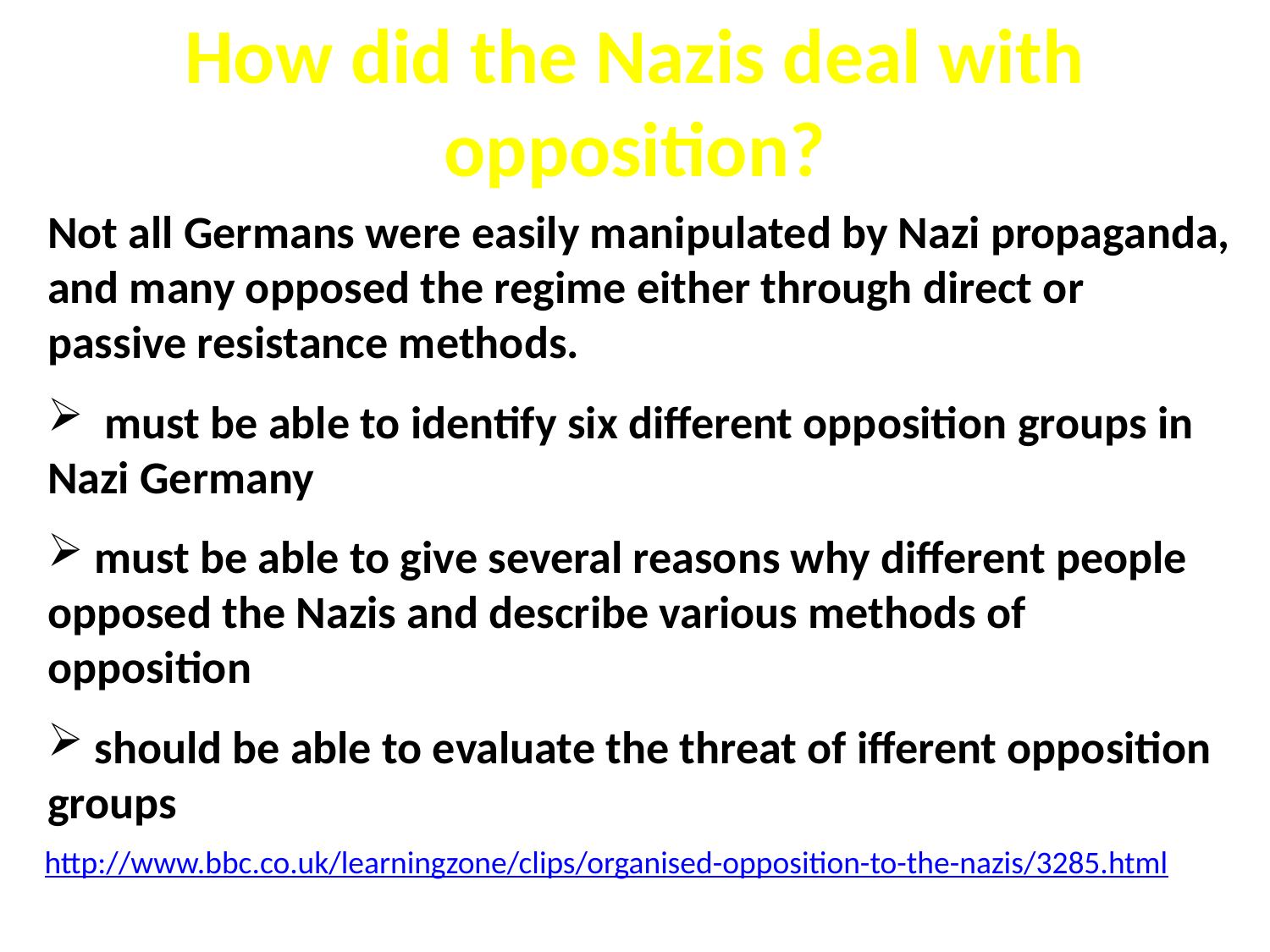

How did the Nazis deal with opposition?
Not all Germans were easily manipulated by Nazi propaganda, and many opposed the regime either through direct or passive resistance methods.

  must be able to identify six different opposition groups in Nazi Germany

 must be able to give several reasons why different people opposed the Nazis and describe various methods of opposition

 should be able to evaluate the threat of ifferent opposition groups

 http://www.bbc.co.uk/learningzone/clips/organised-opposition-to-the-nazis/3285.html